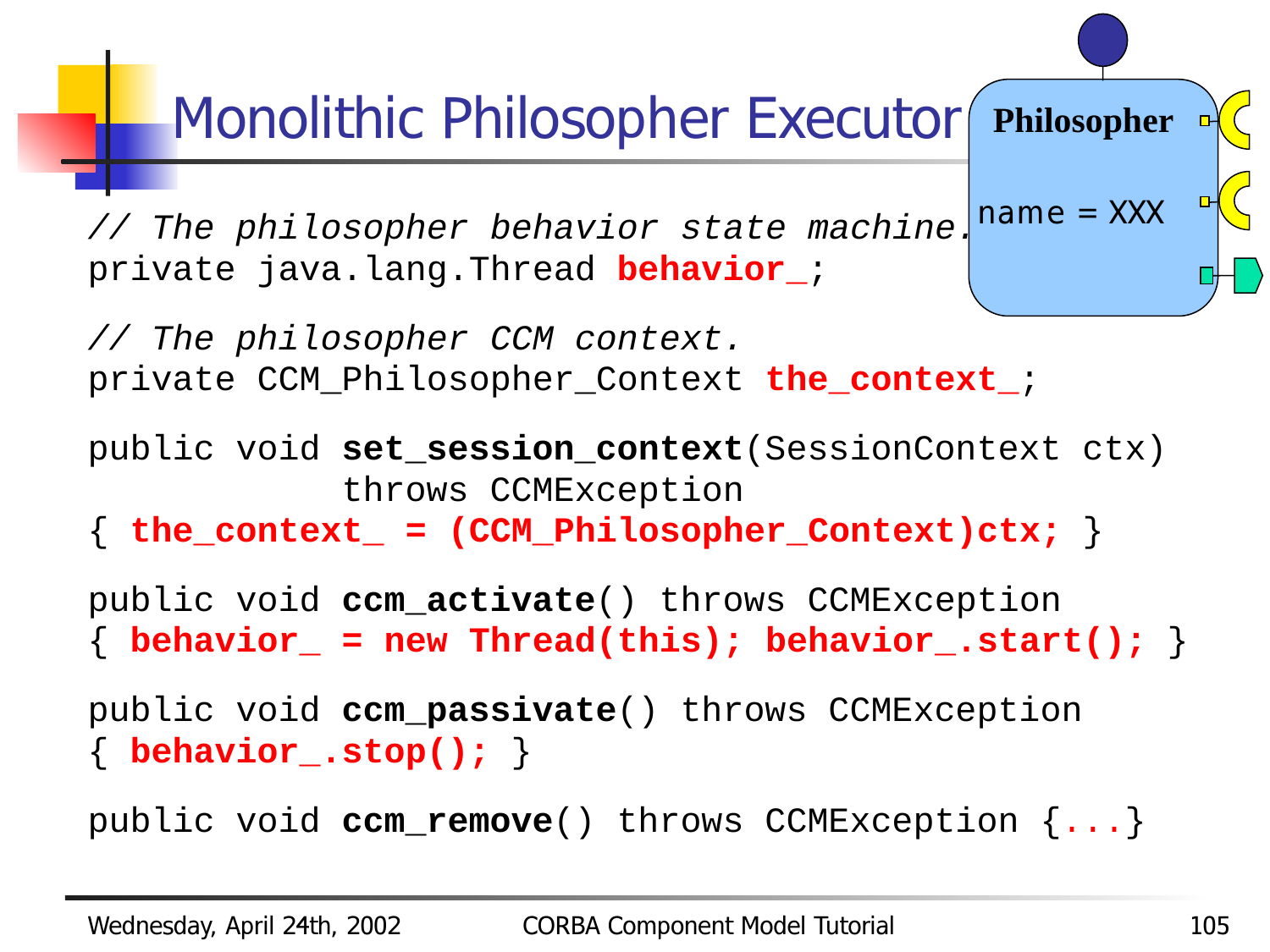

Philosopher

name = XXX

# Monolithic Philosopher Executor
// The philosopher behavior state machine.
private java.lang.Thread behavior_;

// The philosopher CCM context.
private CCM_Philosopher_Context the_context_;

public void set_session_context(SessionContext ctx)
            throws CCMException
{ the_context_ = (CCM_Philosopher_Context)ctx; }

public void ccm_activate() throws CCMException
{ behavior_ = new Thread(this); behavior_.start(); }

public void ccm_passivate() throws CCMException
{ behavior_.stop(); }

public void ccm_remove() throws CCMException {...}
Wednesday, April 24th, 2002
CORBA Component Model Tutorial
105